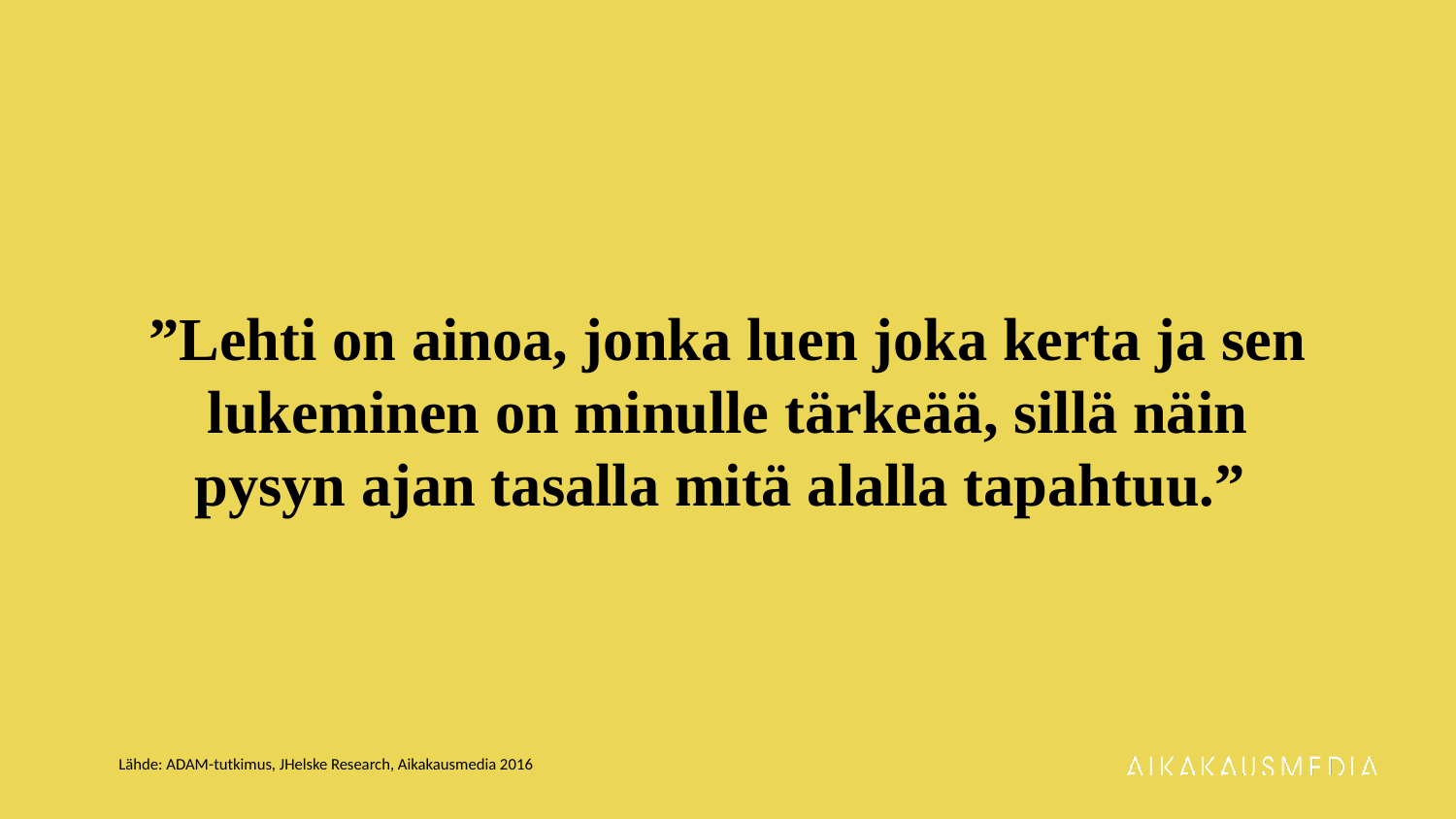

# ”Lehti on ainoa, jonka luen joka kerta ja sen lukeminen on minulle tärkeää, sillä näin pysyn ajan tasalla mitä alalla tapahtuu.”
Lähde: ADAM-tutkimus, JHelske Research, Aikakausmedia 2016